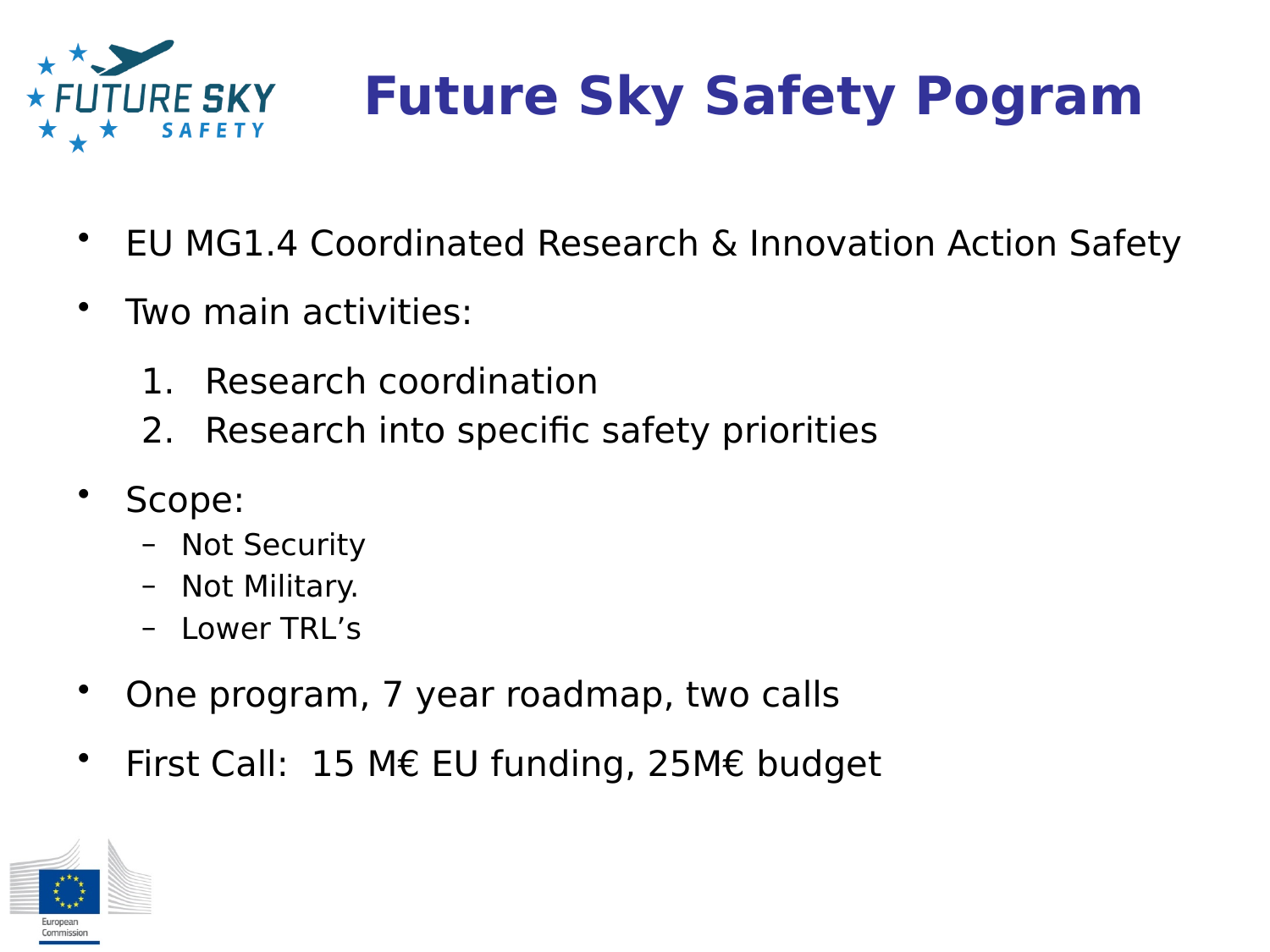

# Future Sky Safety Pogram
EU MG1.4 Coordinated Research & Innovation Action Safety

Two main activities:

Research coordination
Research into specific safety priorities

Scope:
Not Security
Not Military.
Lower TRL’s

One program, 7 year roadmap, two calls

First Call:  15 M€ EU funding, 25M€ budget